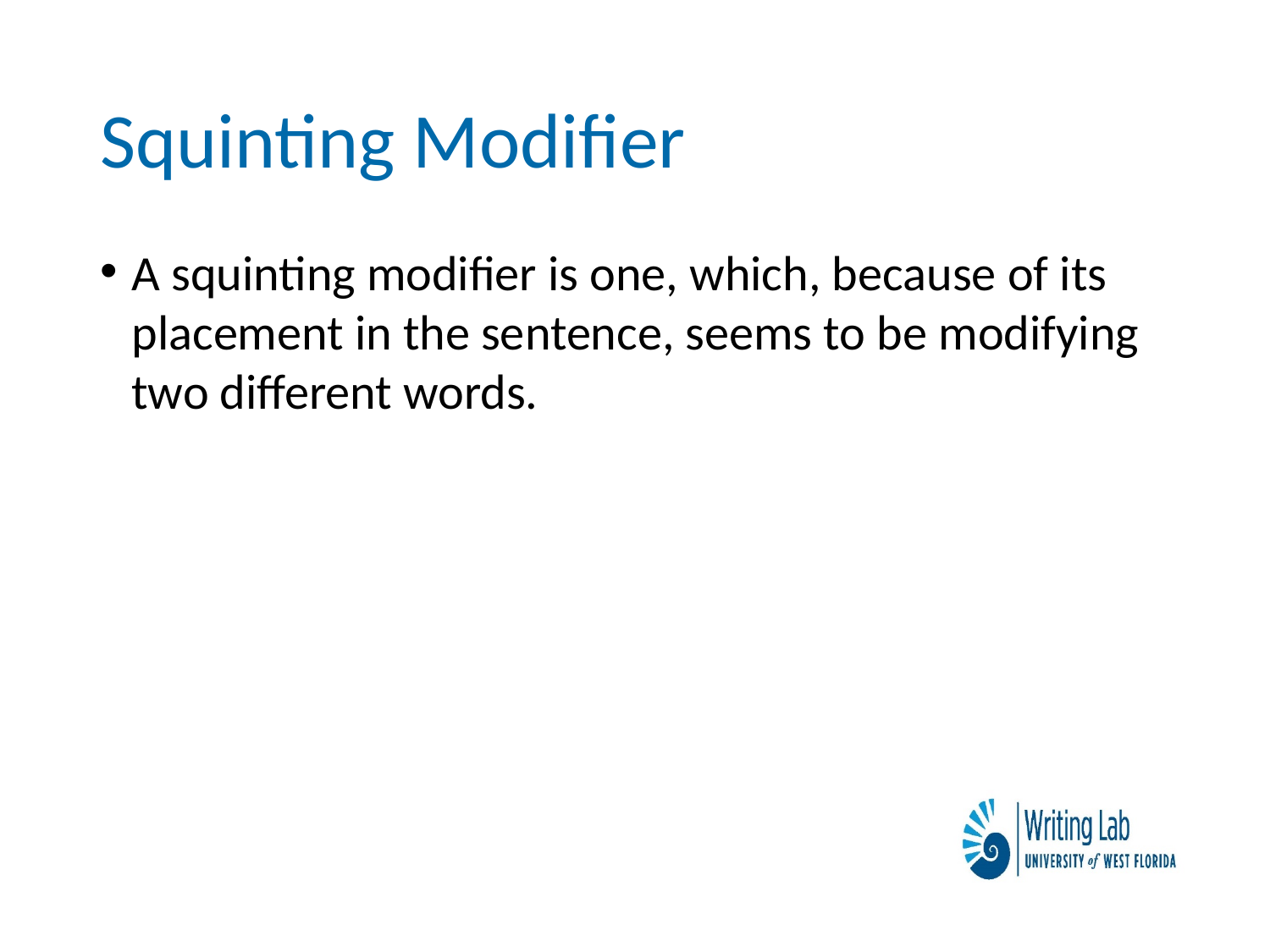

# Squinting Modifier
A squinting modifier is one, which, because of its placement in the sentence, seems to be modifying two different words.